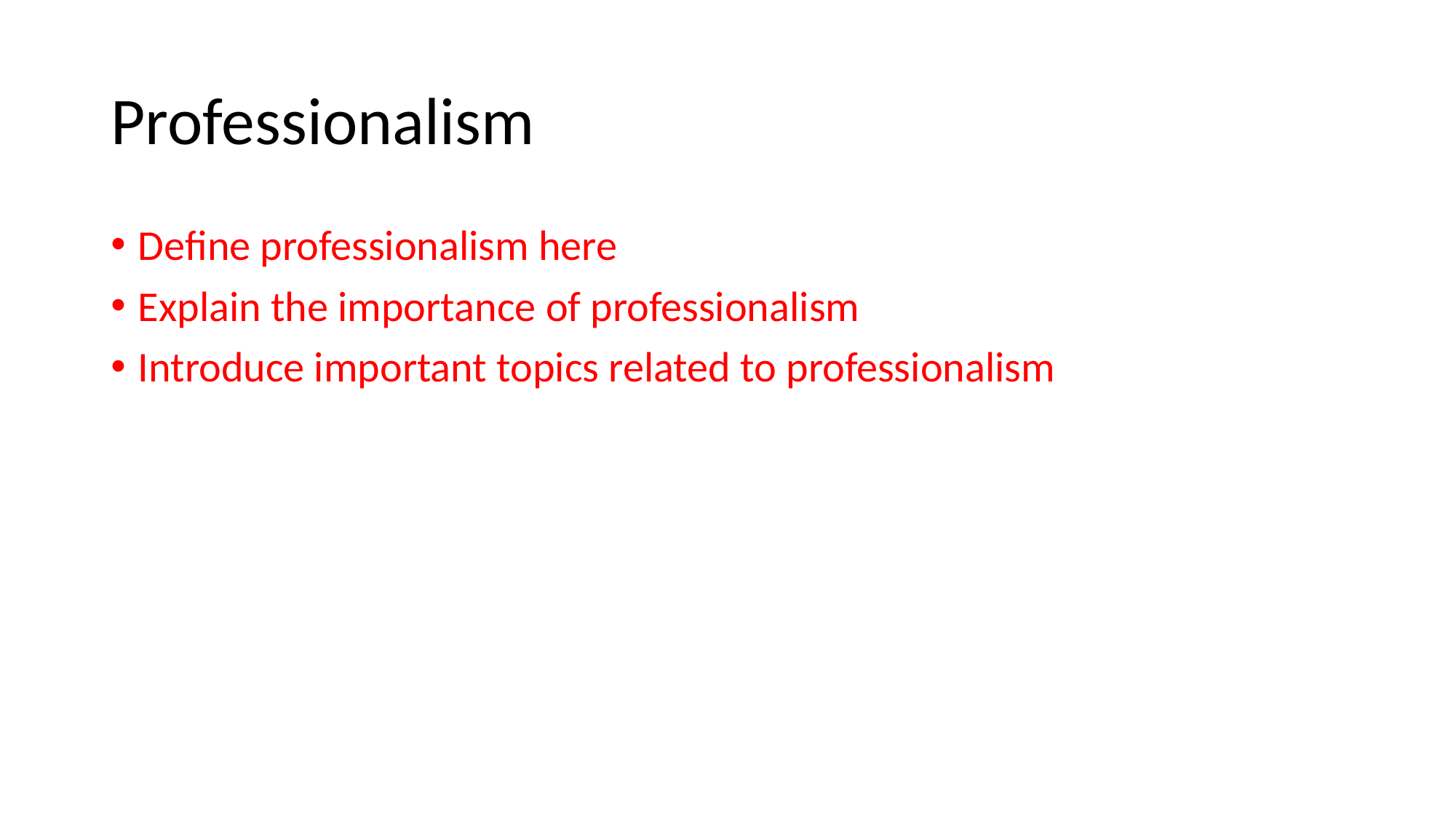

# Professionalism
Define professionalism here
Explain the importance of professionalism
Introduce important topics related to professionalism